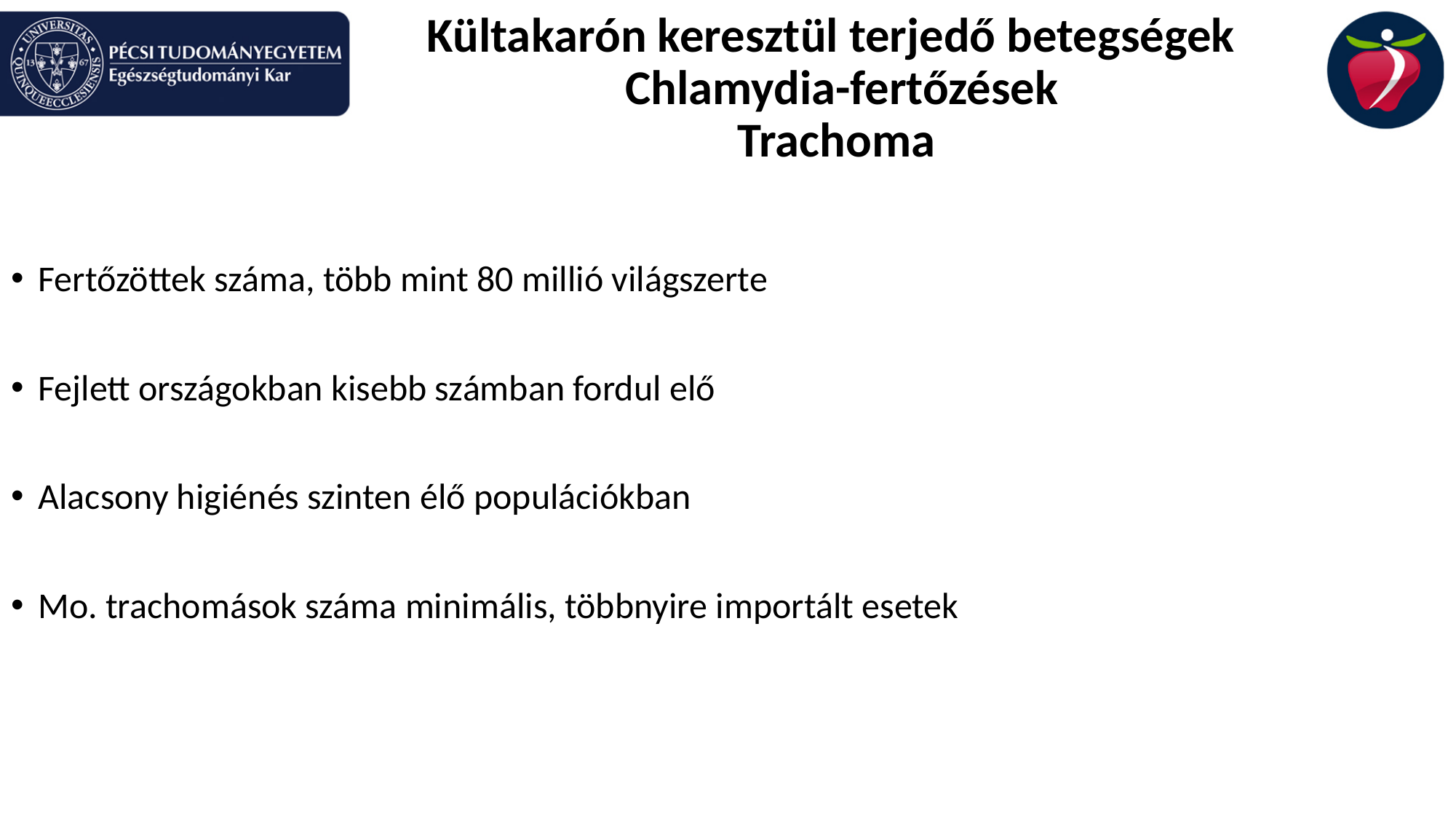

# Kültakarón keresztül terjedő betegségek Chlamydia-fertőzések Trachoma
Fertőzöttek száma, több mint 80 millió világszerte

Fejlett országokban kisebb számban fordul elő

Alacsony higiénés szinten élő populációkban

Mo. trachomások száma minimális, többnyire importált esetek